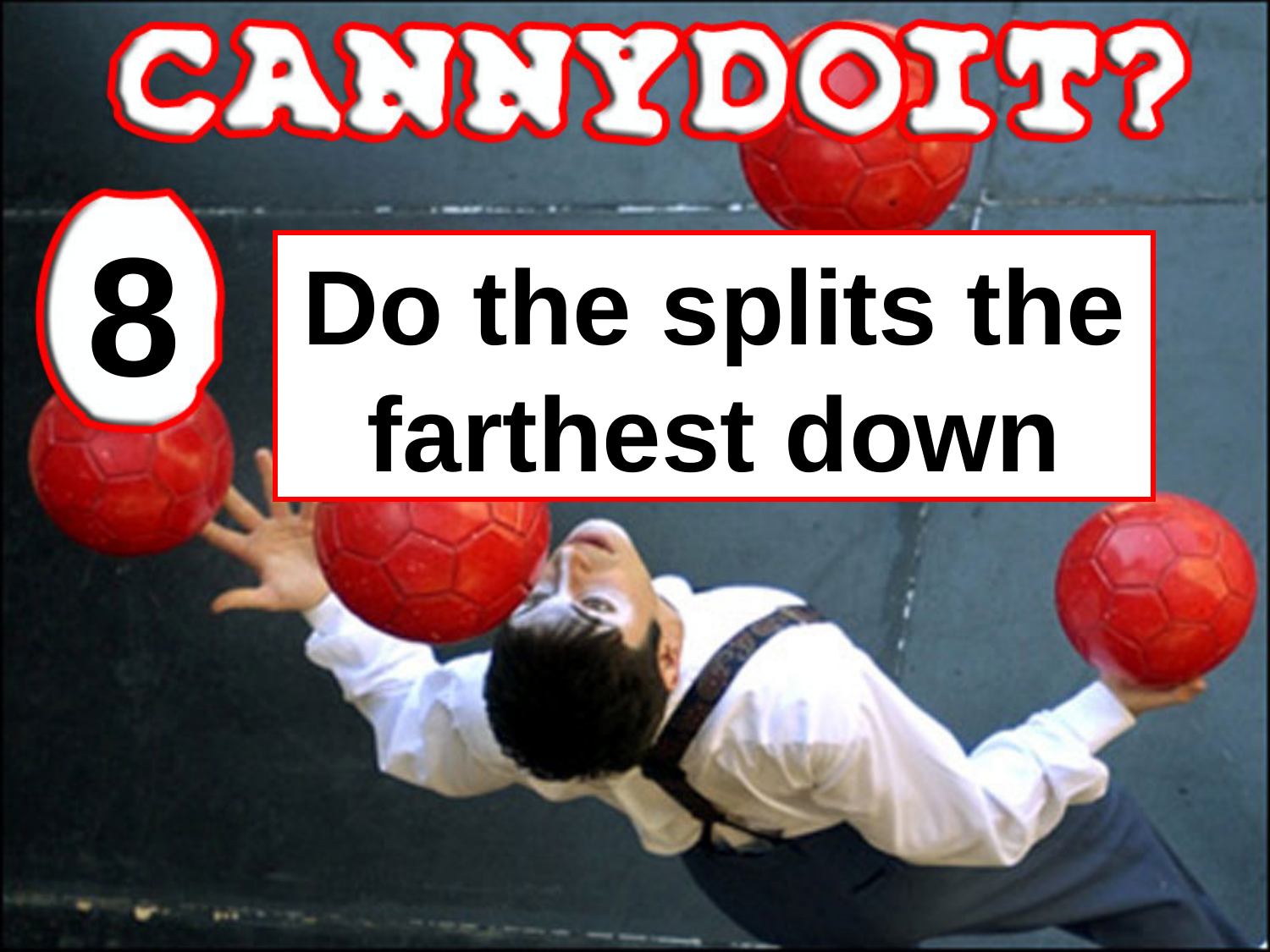

8
Do the splits the farthest down